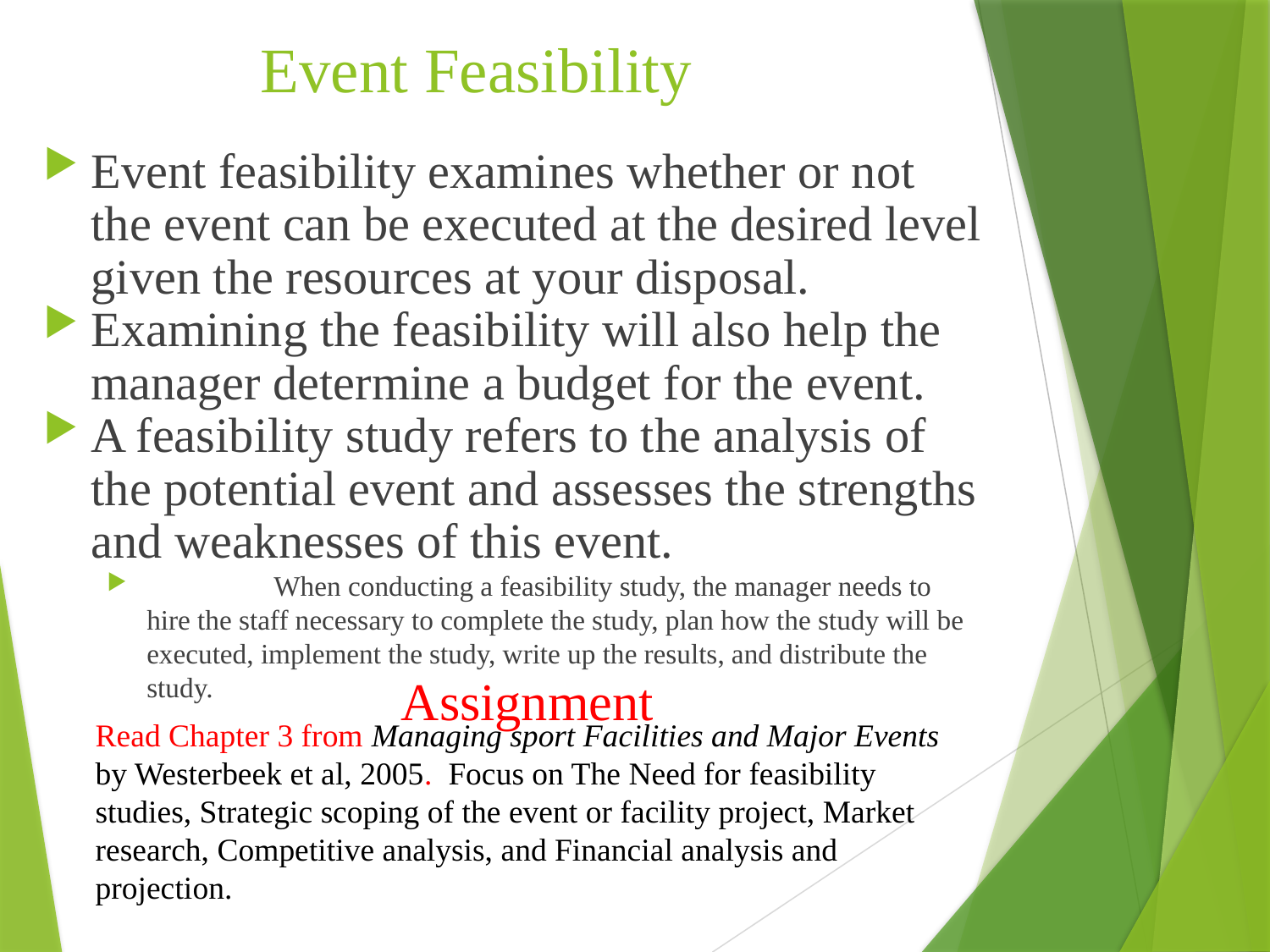

# Event Feasibility
Event feasibility examines whether or not the event can be executed at the desired level given the resources at your disposal.
Examining the feasibility will also help the manager determine a budget for the event.
A feasibility study refers to the analysis of the potential event and assesses the strengths and weaknesses of this event.
 	When conducting a feasibility study, the manager needs to hire the staff necessary to complete the study, plan how the study will be executed, implement the study, write up the results, and distribute the study.
Assignment
Read Chapter 3 from Managing sport Facilities and Major Events by Westerbeek et al, 2005.  Focus on The Need for feasibility studies, Strategic scoping of the event or facility project, Market research, Competitive analysis, and Financial analysis and projection.